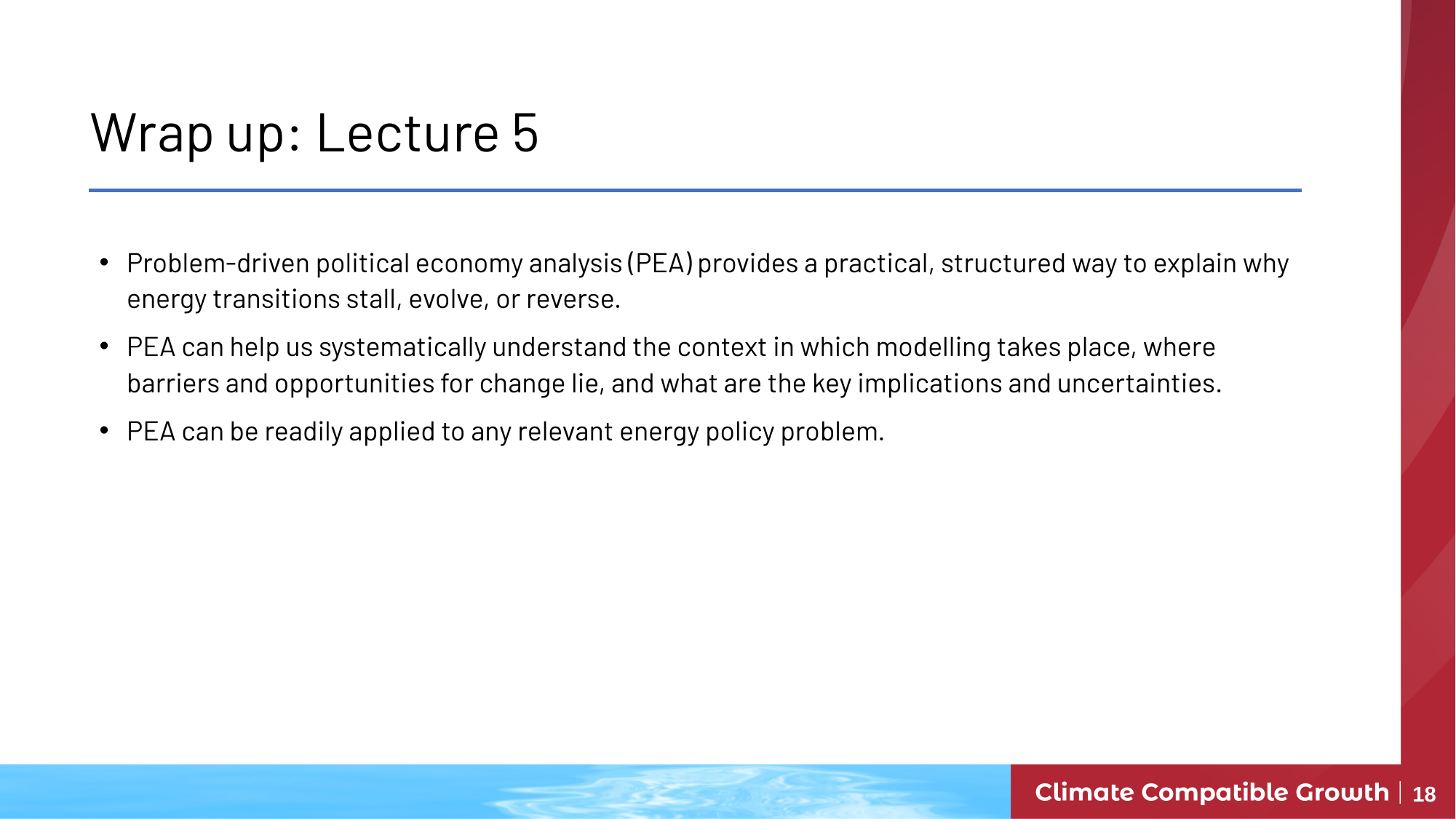

Wrap up: Lecture 5
Problem-driven political economy analysis (PEA) provides a practical, structured way to explain why energy transitions stall, evolve, or reverse.
PEA can help us systematically understand the context in which modelling takes place, where barriers and opportunities for change lie, and what are the key implications and uncertainties.
PEA can be readily applied to any relevant energy policy problem.

18